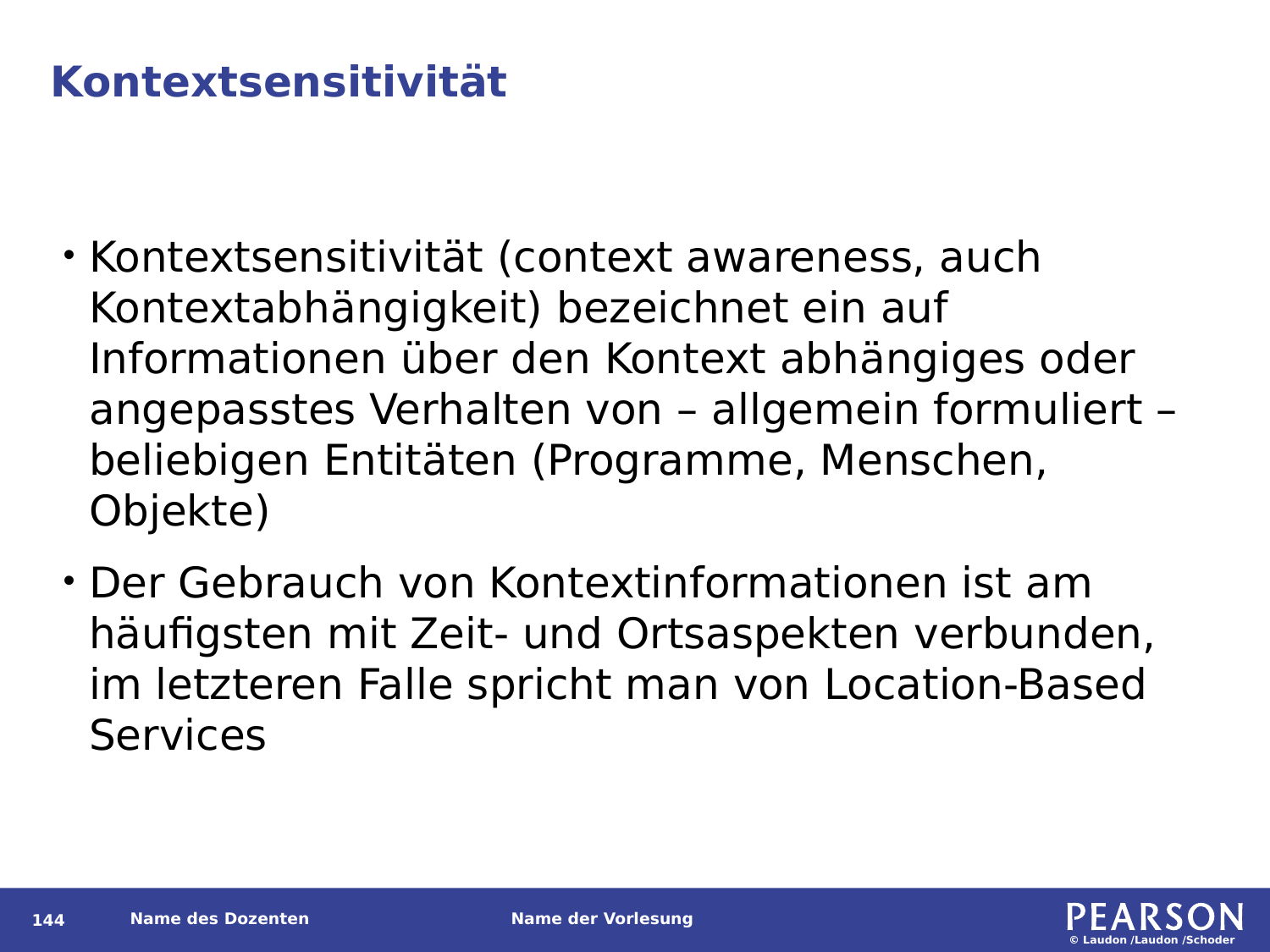

# Kontextsensitivität

Kontextsensitivität (context awareness, auch Kontextabhängigkeit) bezeichnet ein auf Informationen über den Kontext abhängiges oder angepasstes Verhalten von – allgemein formuliert – beliebigen Entitäten (Programme, Menschen, Objekte)
Der Gebrauch von Kontextinformationen ist am häufigsten mit Zeit- und Ortsaspekten verbunden, im letzteren Falle spricht man von Location-Based Services
144